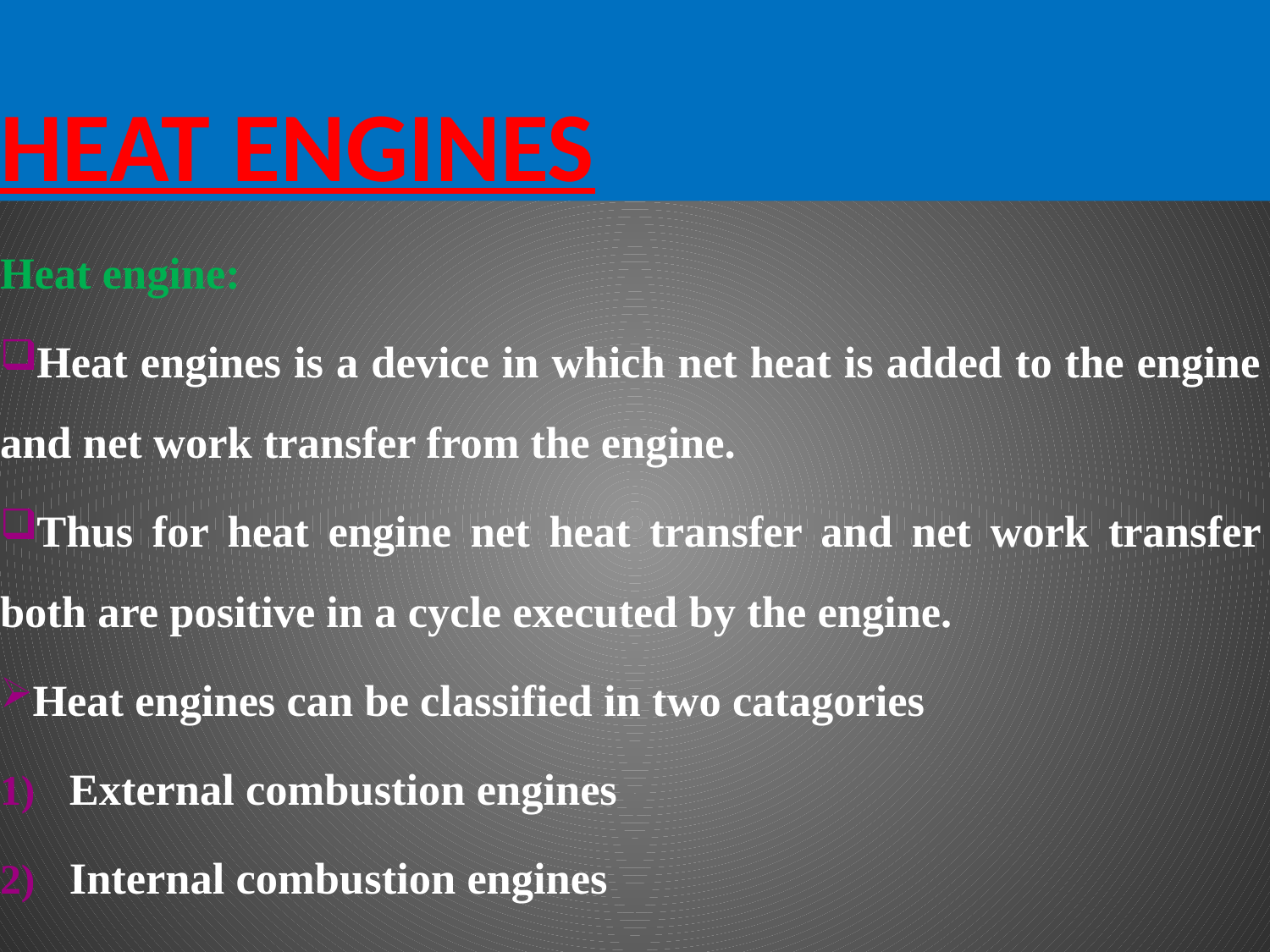

# HEAT ENGINES
Heat engine:
Heat engines is a device in which net heat is added to the engine and net work transfer from the engine.
Thus for heat engine net heat transfer and net work transfer both are positive in a cycle executed by the engine.
Heat engines can be classified in two catagories
External combustion engines
Internal combustion engines